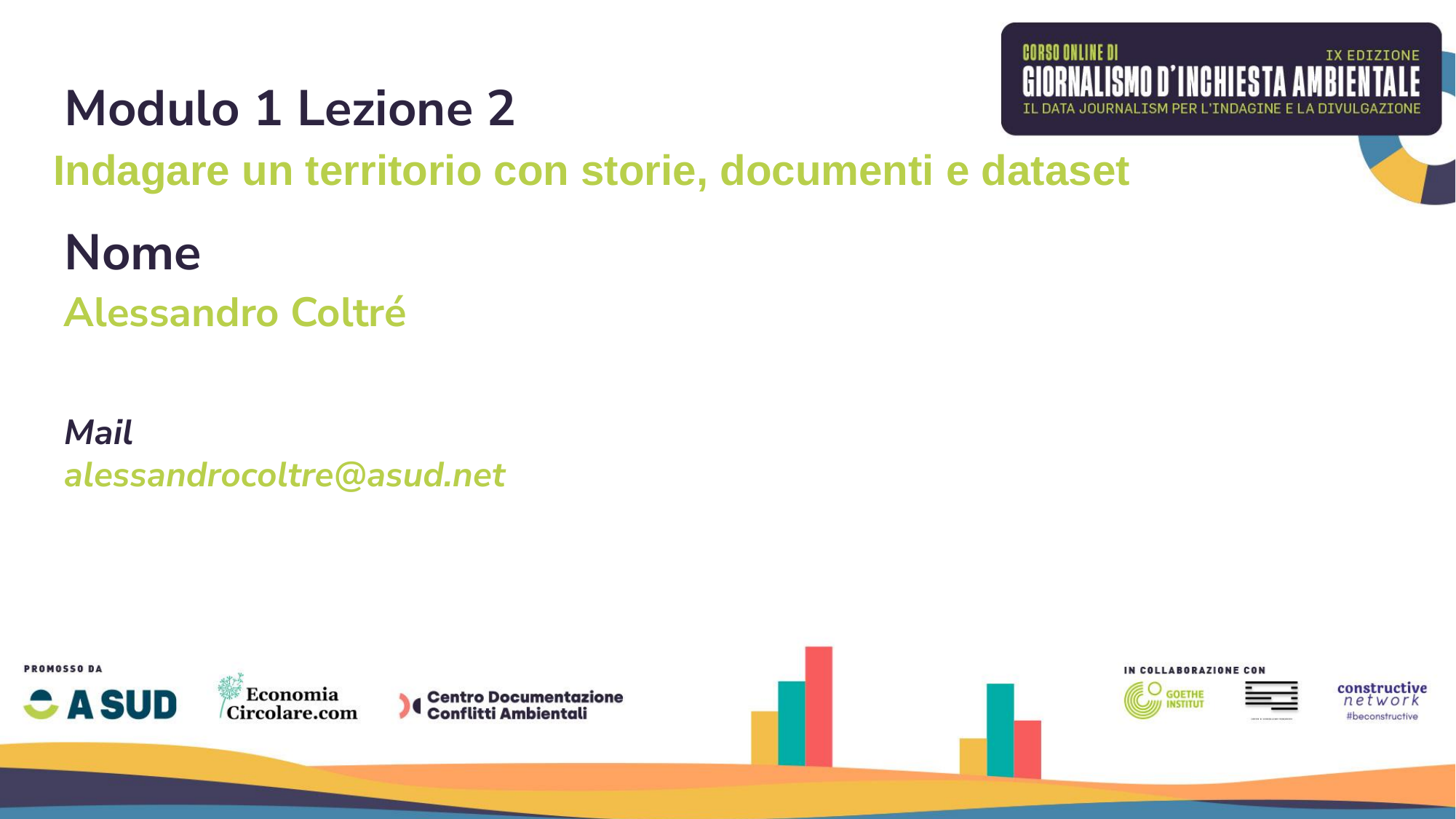

Modulo 1 Lezione 2
Indagare un territorio con storie, documenti e dataset

Nome
Alessandro Coltré
Mail
alessandrocoltre@asud.net